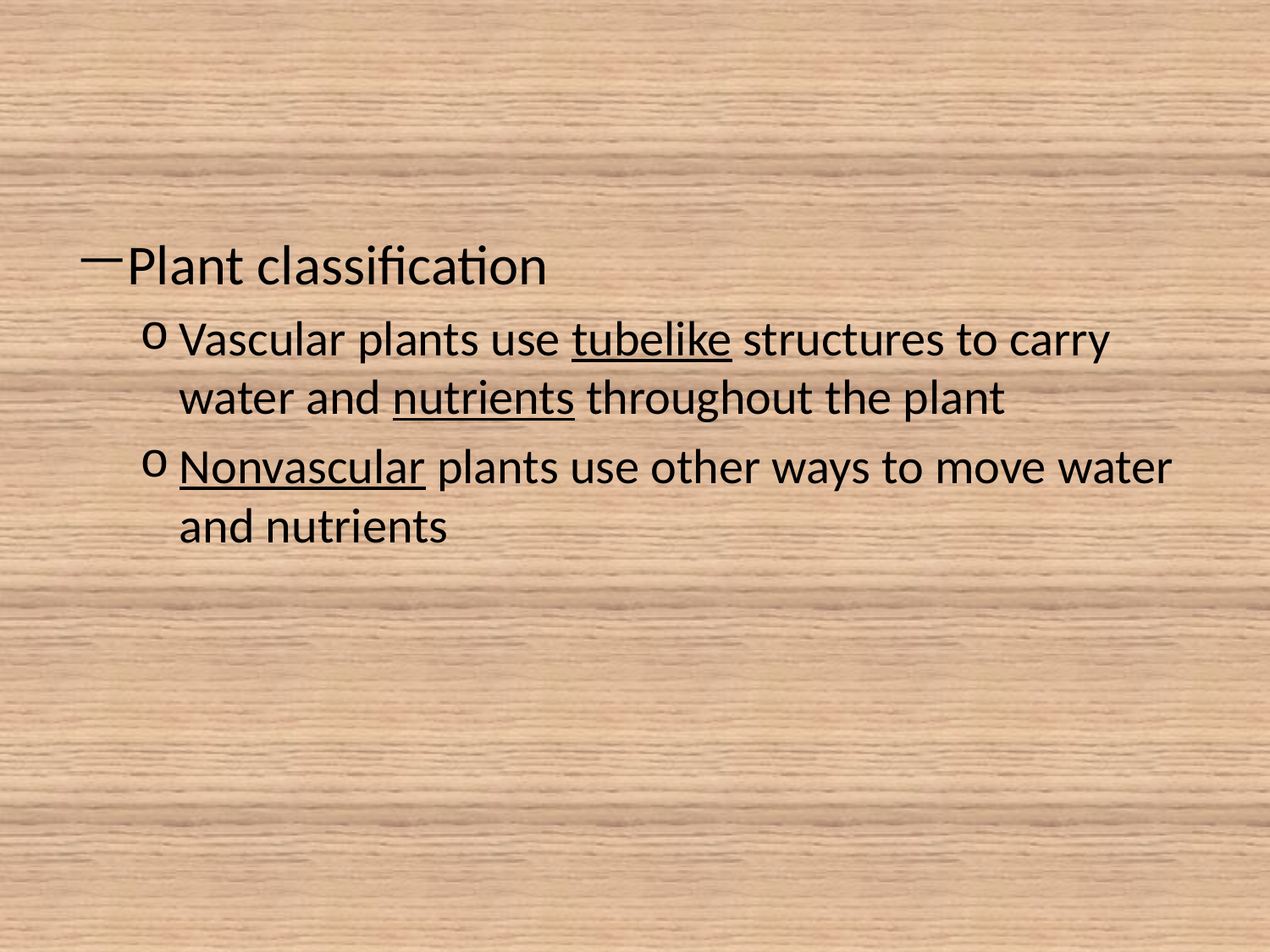

#
Plant classification
Vascular plants use tubelike structures to carry water and nutrients throughout the plant
Nonvascular plants use other ways to move water and nutrients